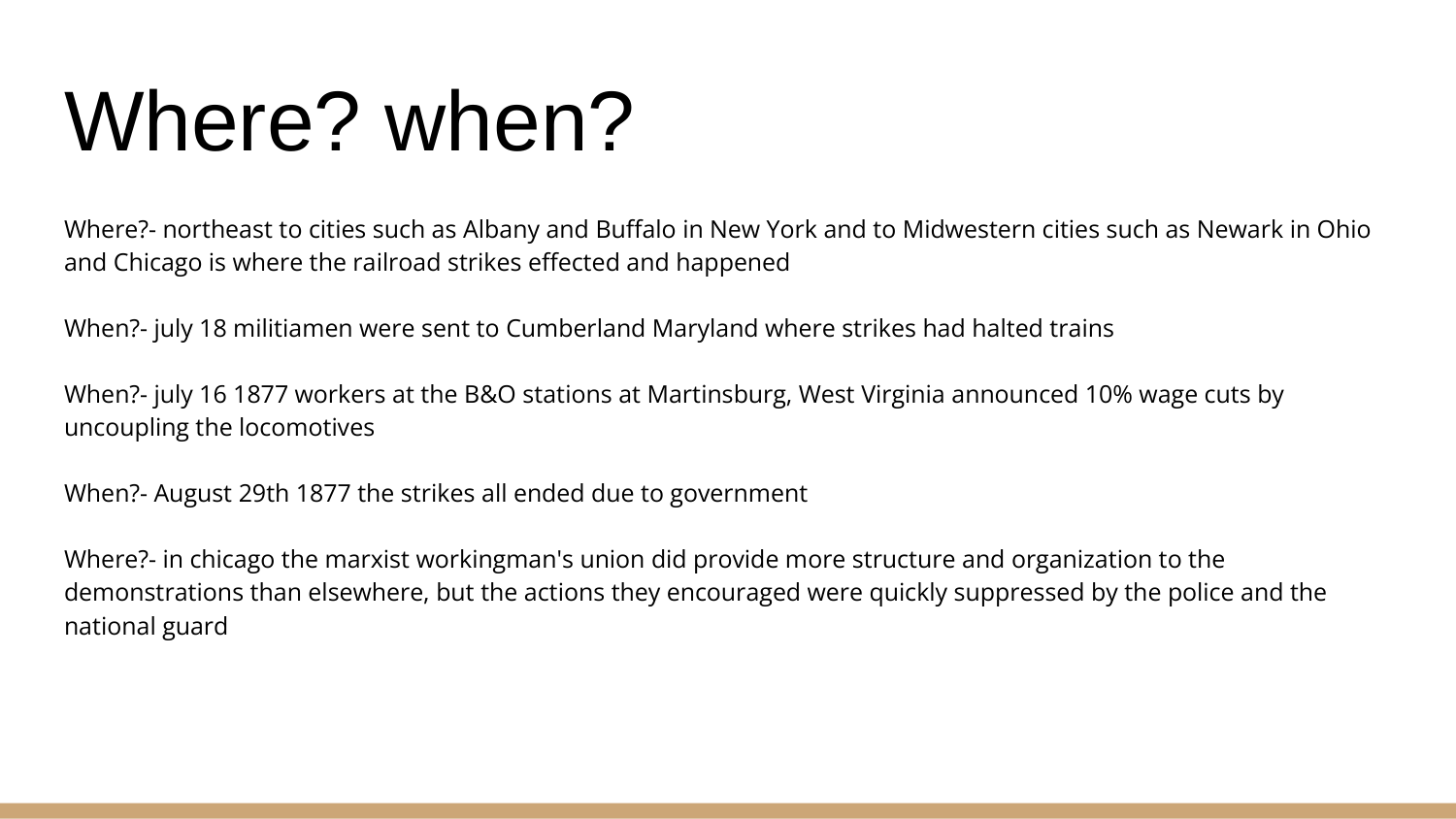

# Where? when?
Where?- northeast to cities such as Albany and Buffalo in New York and to Midwestern cities such as Newark in Ohio and Chicago is where the railroad strikes effected and happened
When?- july 18 militiamen were sent to Cumberland Maryland where strikes had halted trains
When?- july 16 1877 workers at the B&O stations at Martinsburg, West Virginia announced 10% wage cuts by uncoupling the locomotives
When?- August 29th 1877 the strikes all ended due to government
Where?- in chicago the marxist workingman's union did provide more structure and organization to the demonstrations than elsewhere, but the actions they encouraged were quickly suppressed by the police and the national guard